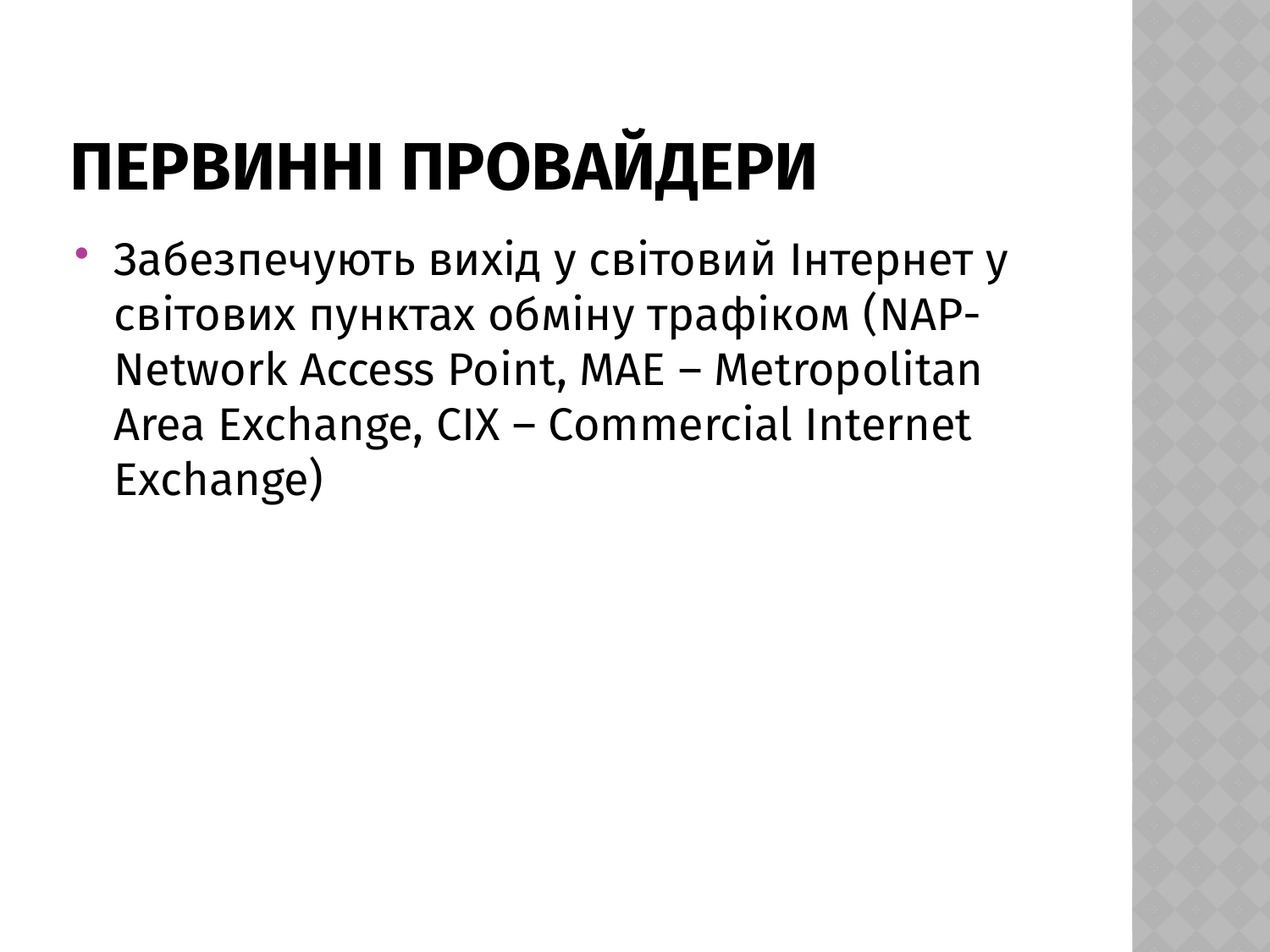

# Первинні провайдери
Забезпечують вихід у світовий Інтернет у світових пунктах обміну трафіком (NAP- Network Access Point, MAE – Metropolitan Area Exchange, CIX – Commercial Internet Exchange)